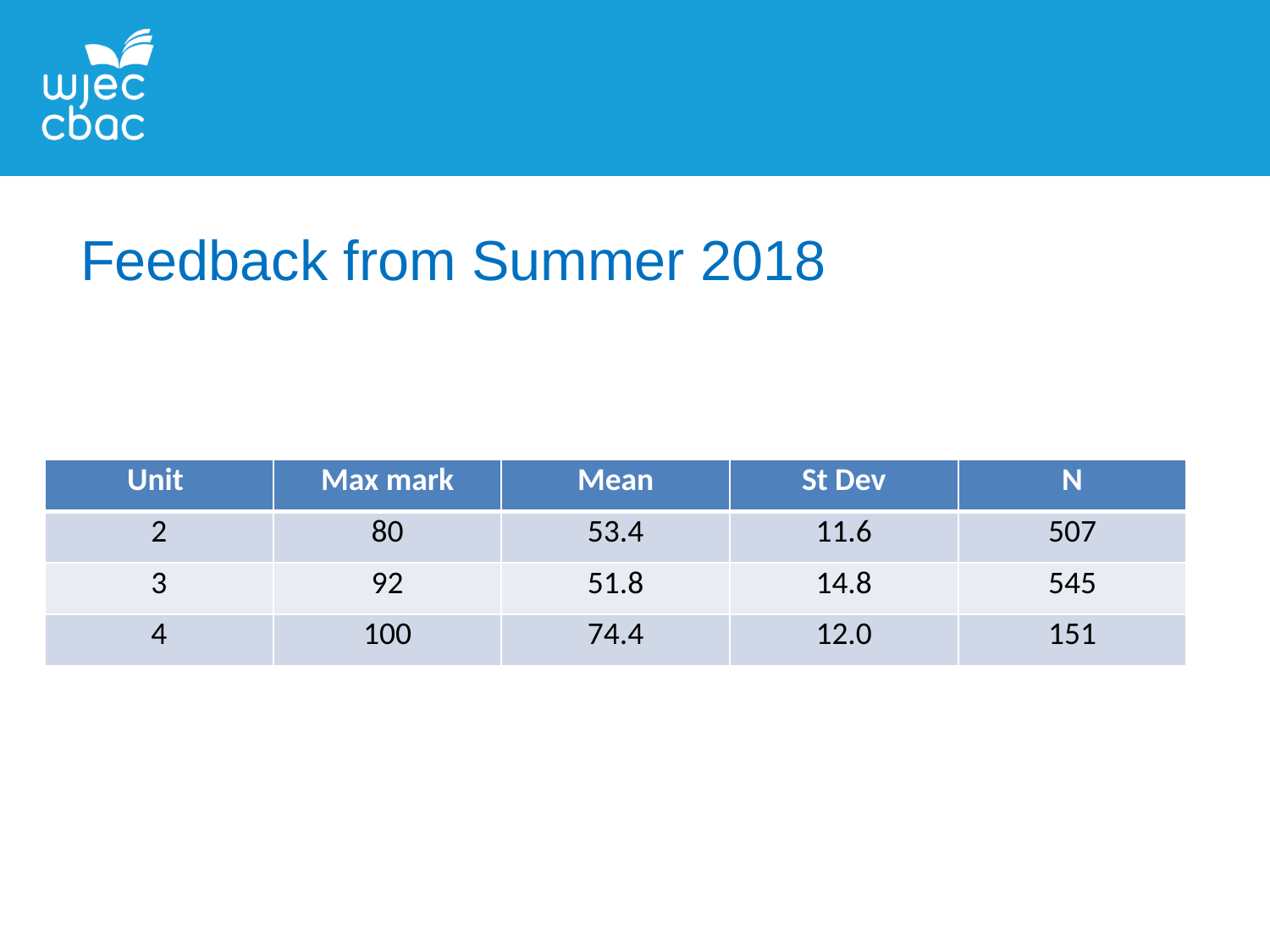

Feedback from Summer 2018
| Unit | Max mark | Mean | St Dev | N |
| --- | --- | --- | --- | --- |
| 2 | 80 | 53.4 | 11.6 | 507 |
| 3 | 92 | 51.8 | 14.8 | 545 |
| 4 | 100 | 74.4 | 12.0 | 151 |